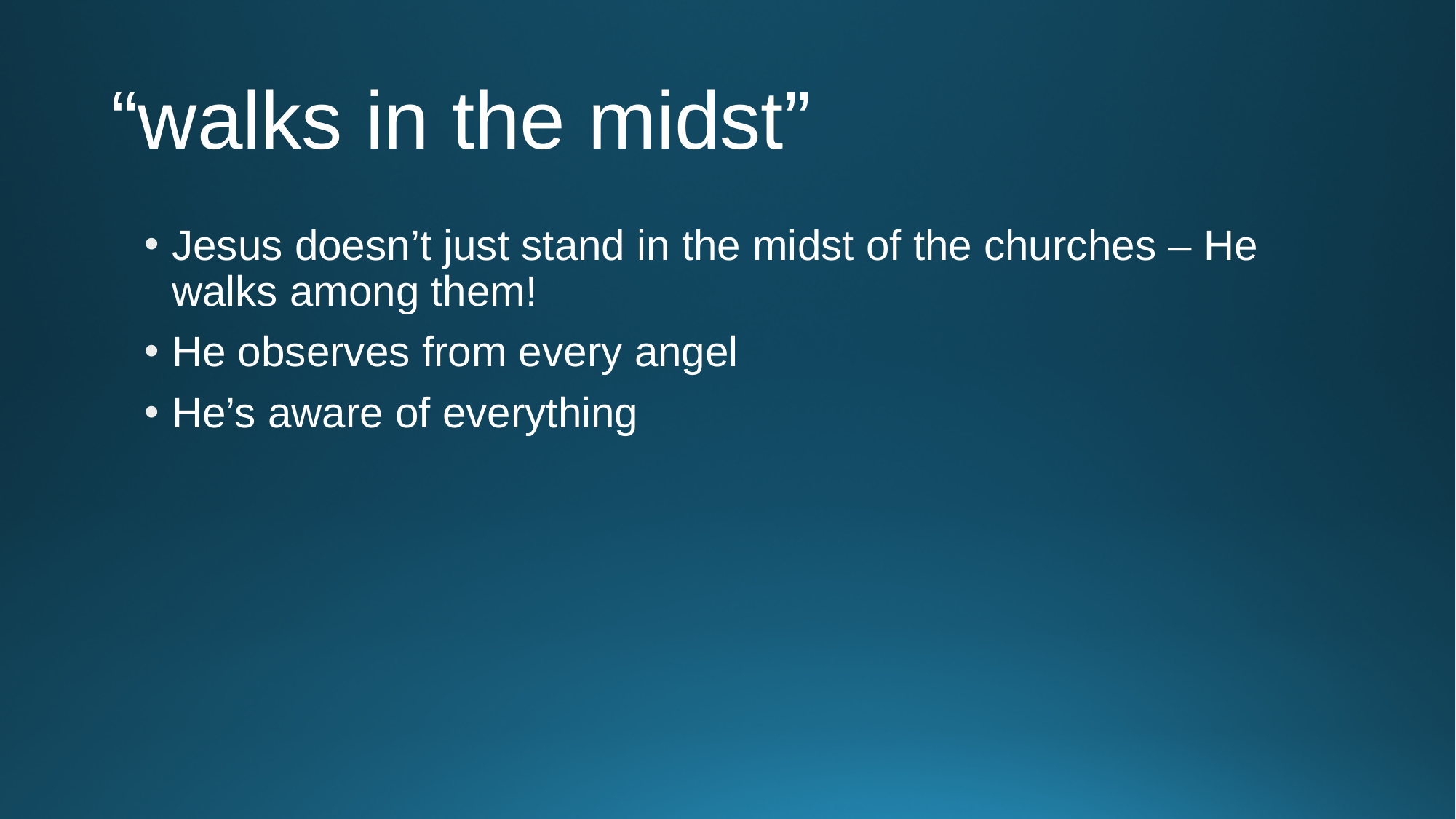

# “walks in the midst”
Jesus doesn’t just stand in the midst of the churches – He walks among them!
He observes from every angel
He’s aware of everything